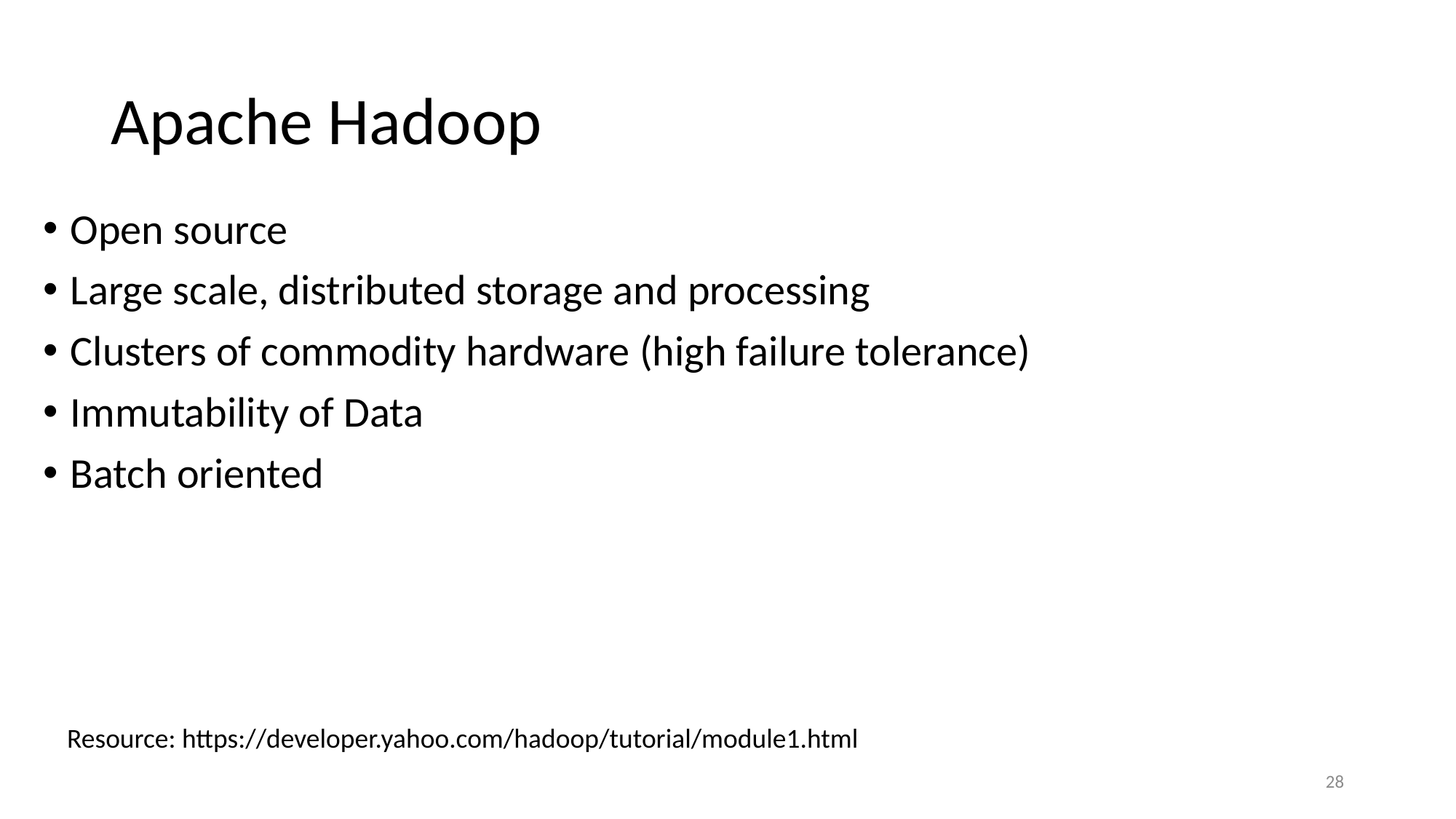

# Apache Hadoop
Open source
Large scale, distributed storage and processing
Clusters of commodity hardware (high failure tolerance)
Immutability of Data
Batch oriented

Resource: https://developer.yahoo.com/hadoop/tutorial/module1.html
28